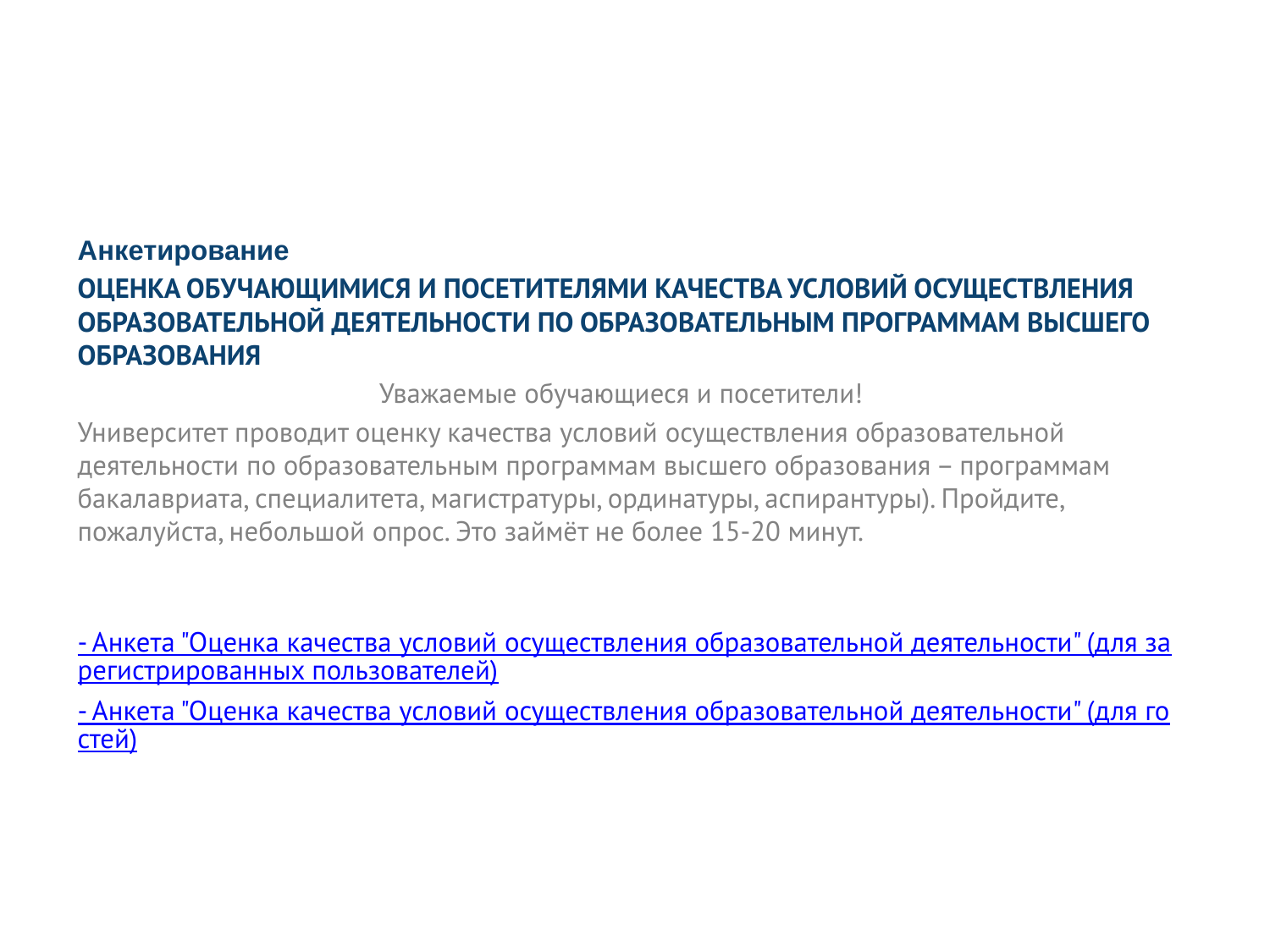

Анкетирование
ОЦЕНКА ОБУЧАЮЩИМИСЯ И ПОСЕТИТЕЛЯМИ КАЧЕСТВА УСЛОВИЙ ОСУЩЕСТВЛЕНИЯ ОБРАЗОВАТЕЛЬНОЙ ДЕЯТЕЛЬНОСТИ ПО ОБРАЗОВАТЕЛЬНЫМ ПРОГРАММАМ ВЫСШЕГО ОБРАЗОВАНИЯ
Уважаемые обучающиеся и посетители!
Университет проводит оценку качества условий осуществления образовательной деятельности по образовательным программам высшего образования – программам бакалавриата, специалитета, магистратуры, ординатуры, аспирантуры). Пройдите, пожалуйста, небольшой опрос. Это займёт не более 15-20 минут.

- Анкета "Оценка качества условий осуществления образовательной деятельности" (для зарегистрированных пользователей)
- Анкета "Оценка качества условий осуществления образовательной деятельности" (для гостей)